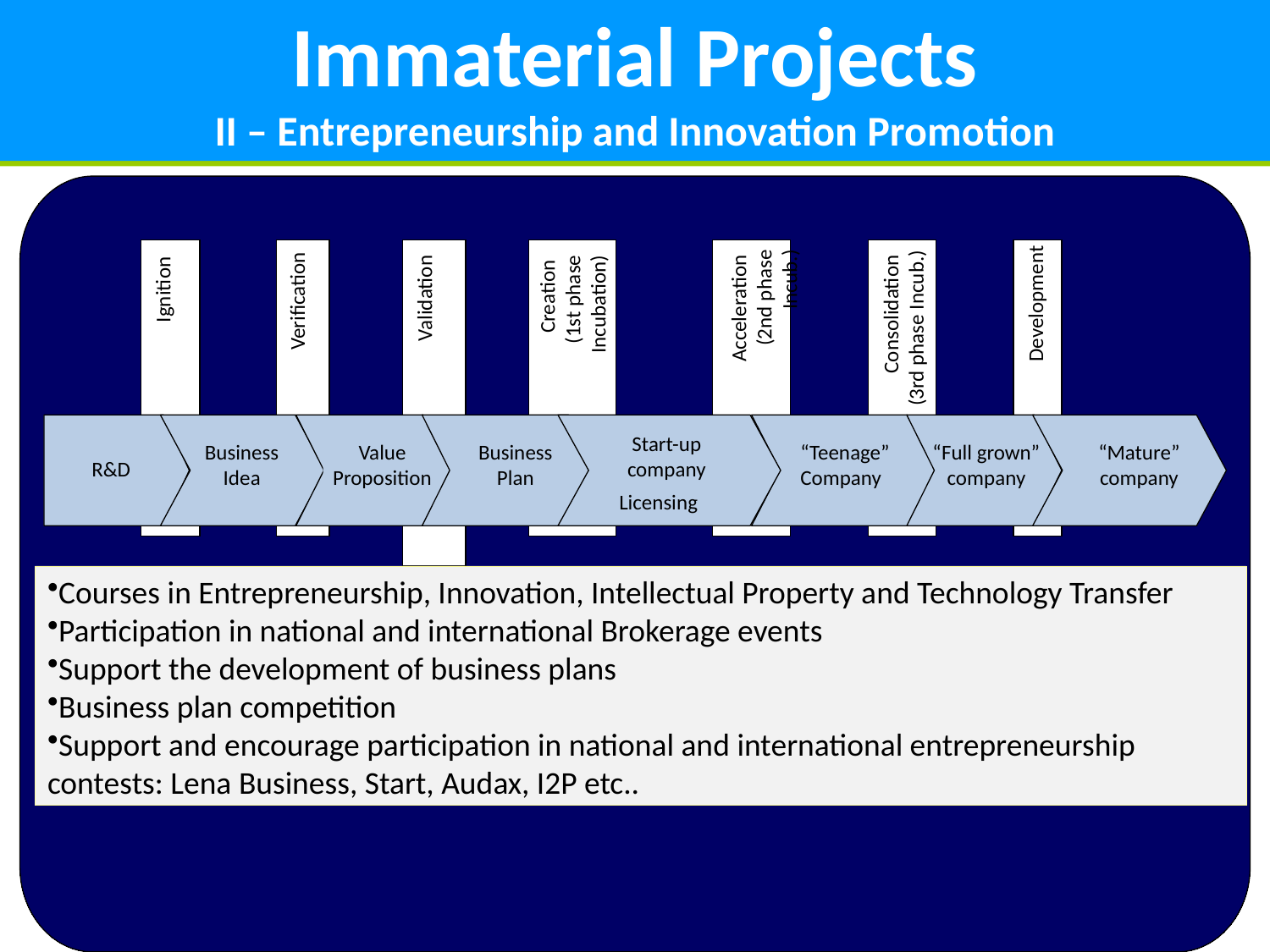

Immaterial Projects
II – Entrepreneurship and Innovation Promotion

Executivo

Ignition
Validation
Verification
Creation
(1st phase Incubation)
Acceleration
(2nd phase Incub.)
Consolidation
(3rd phase Incub.)
Development
Desenvolvimento

Empresa
Start-up company
Value Proposition
Ideia de
Business Idea
Proposta
Plano de
Business Plan
Empresa
“Teenage” Company
“Full grown”
company
Empresa
Empresa
“Mature” company
I&D
R&D
Rec
é
m
-
Nascida
Neg
ó
cio
de Valor
Neg
ó
cio
Adolescente
Adulta
Amadurecida
Licenciamento
Licensing
Courses in Entrepreneurship, Innovation, Intellectual Property and Technology Transfer
Participation in national and international Brokerage events
Support the development of business plans
Business plan competition
Support and encourage participation in national and international entrepreneurship contests: Lena Business, Start, Audax, I2P etc..